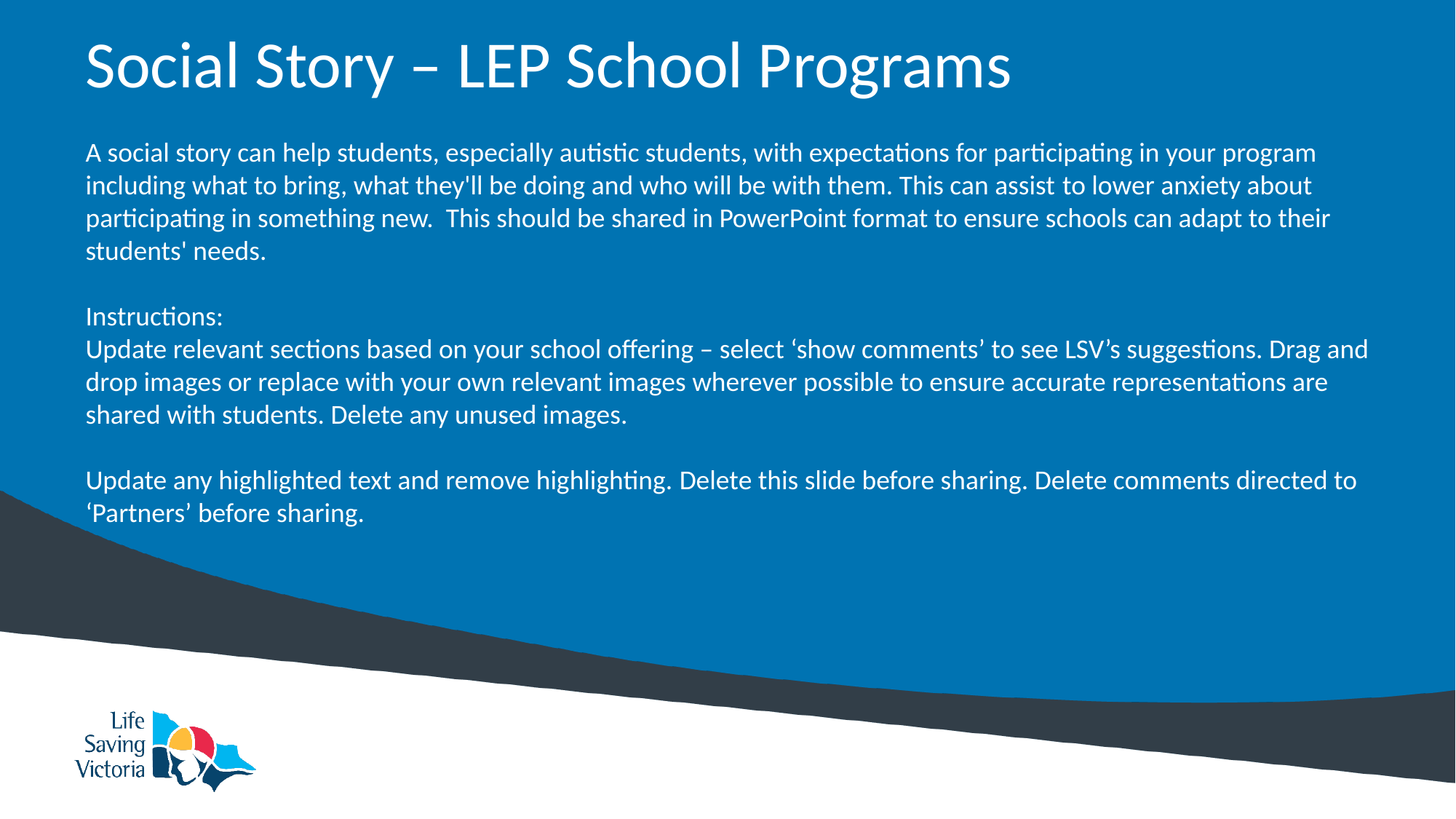

# Social Story – LEP School Programs
A social story can help students, especially autistic students, with expectations for participating in your program including what to bring, what they'll be doing and who will be with them. This can assist to lower anxiety about participating in something new.  This should be shared in PowerPoint format to ensure schools can adapt to their students' needs.

Instructions:
Update relevant sections based on your school offering – select ‘show comments’ to see LSV’s suggestions. Drag and drop images or replace with your own relevant images wherever possible to ensure accurate representations are shared with students. Delete any unused images.

Update any highlighted text and remove highlighting. Delete this slide before sharing. Delete comments directed to ‘Partners’ before sharing.